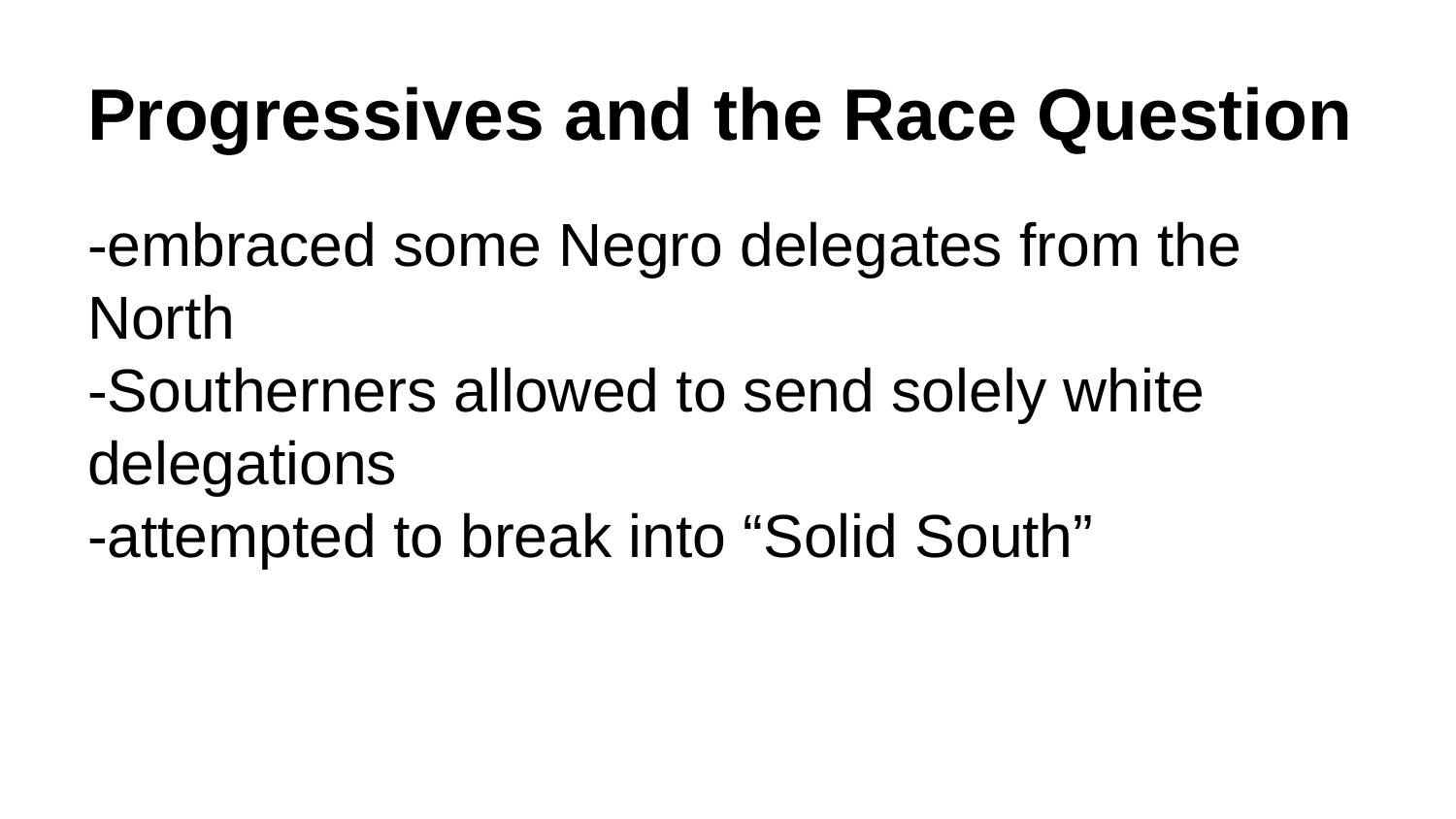

# Progressives and the Race Question
-embraced some Negro delegates from the North
-Southerners allowed to send solely white delegations
-attempted to break into “Solid South”